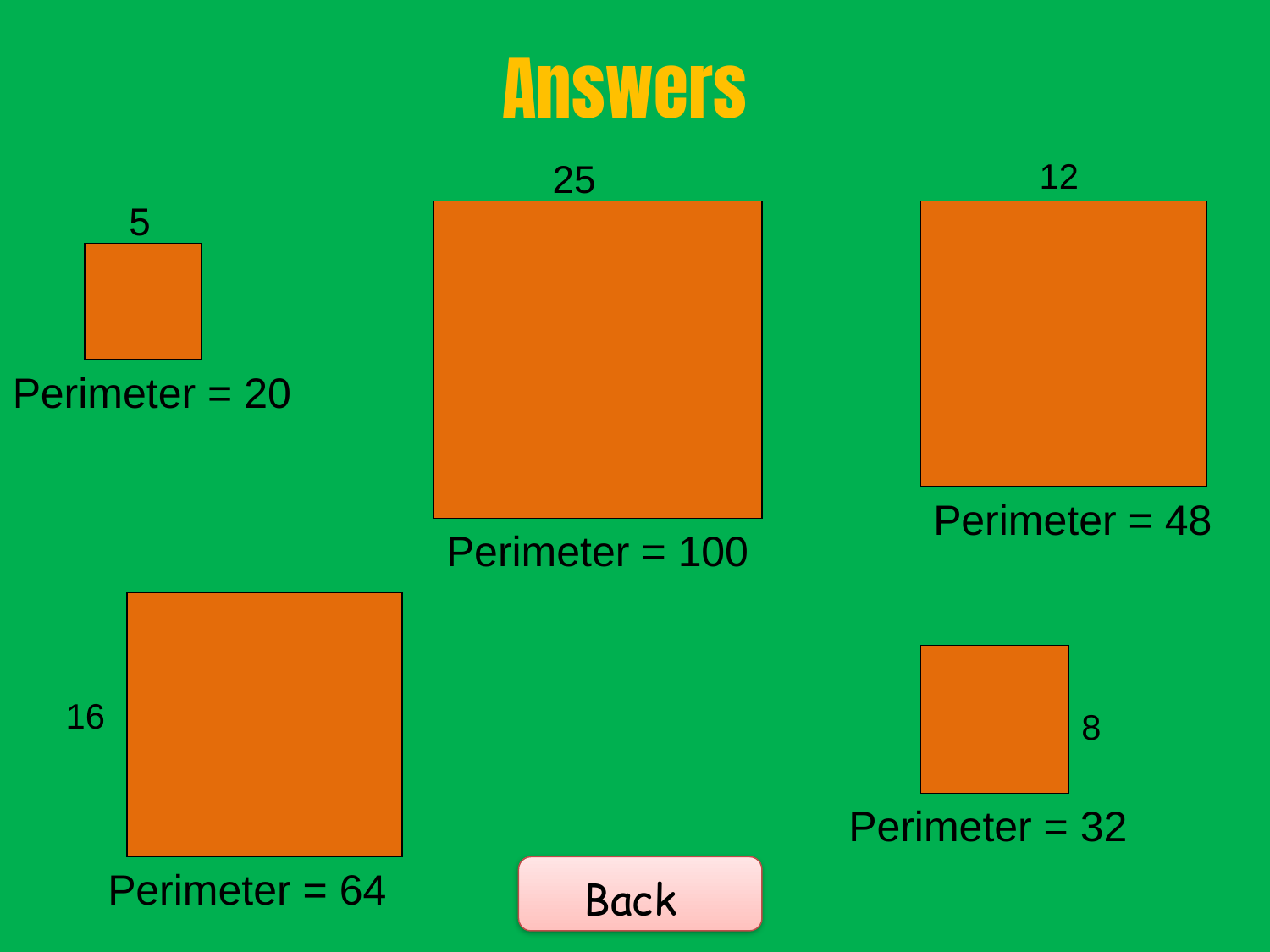

# Answers
25

12

5

Perimeter = 20
Perimeter = 48
Perimeter = 100

16

8
Perimeter = 32
Perimeter = 64

Back